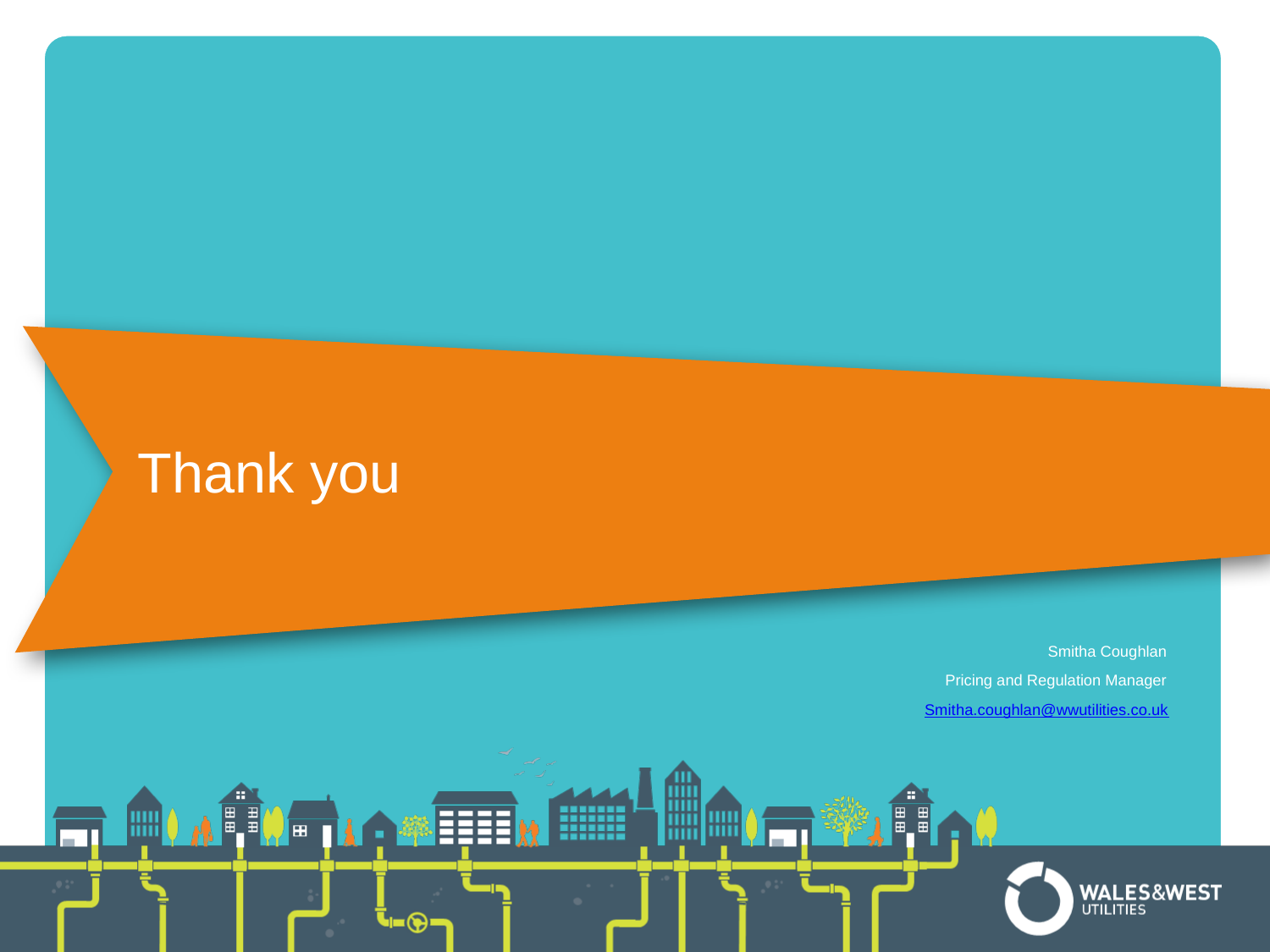

# Thank you

Smitha Coughlan
Pricing and Regulation Manager
Smitha.coughlan@wwutilities.co.uk